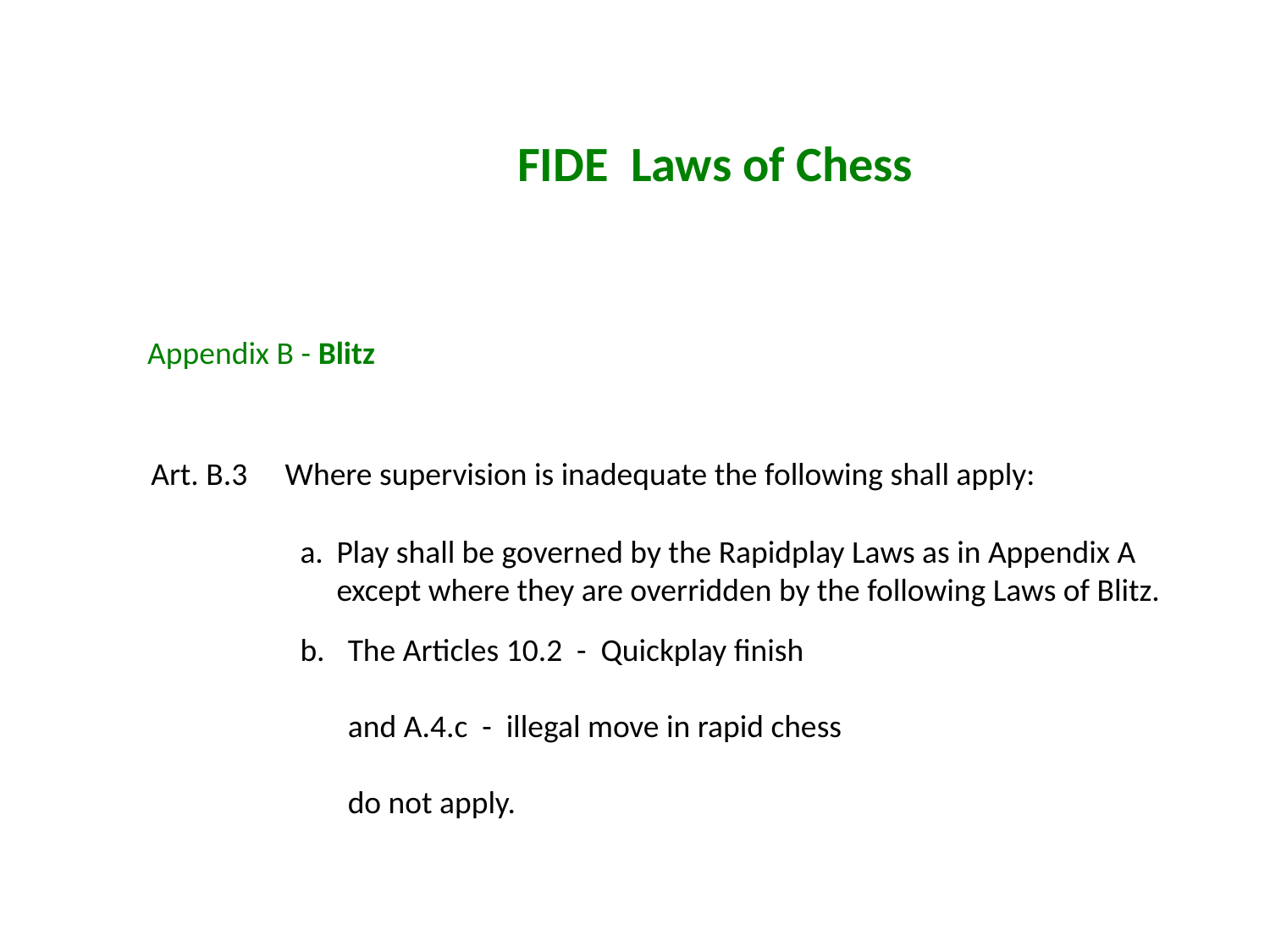

FIDE  Laws of Chess
Appendix B - Blitz
Art. B.3	 Where supervision is inadequate the following shall apply:
a.	Play shall be governed by the Rapidplay Laws as in Appendix A except where they are overridden by the following Laws of Blitz.
The Articles 10.2  -  Quickplay finish

	and A.4.c  -  illegal move in rapid chess

	do not apply.